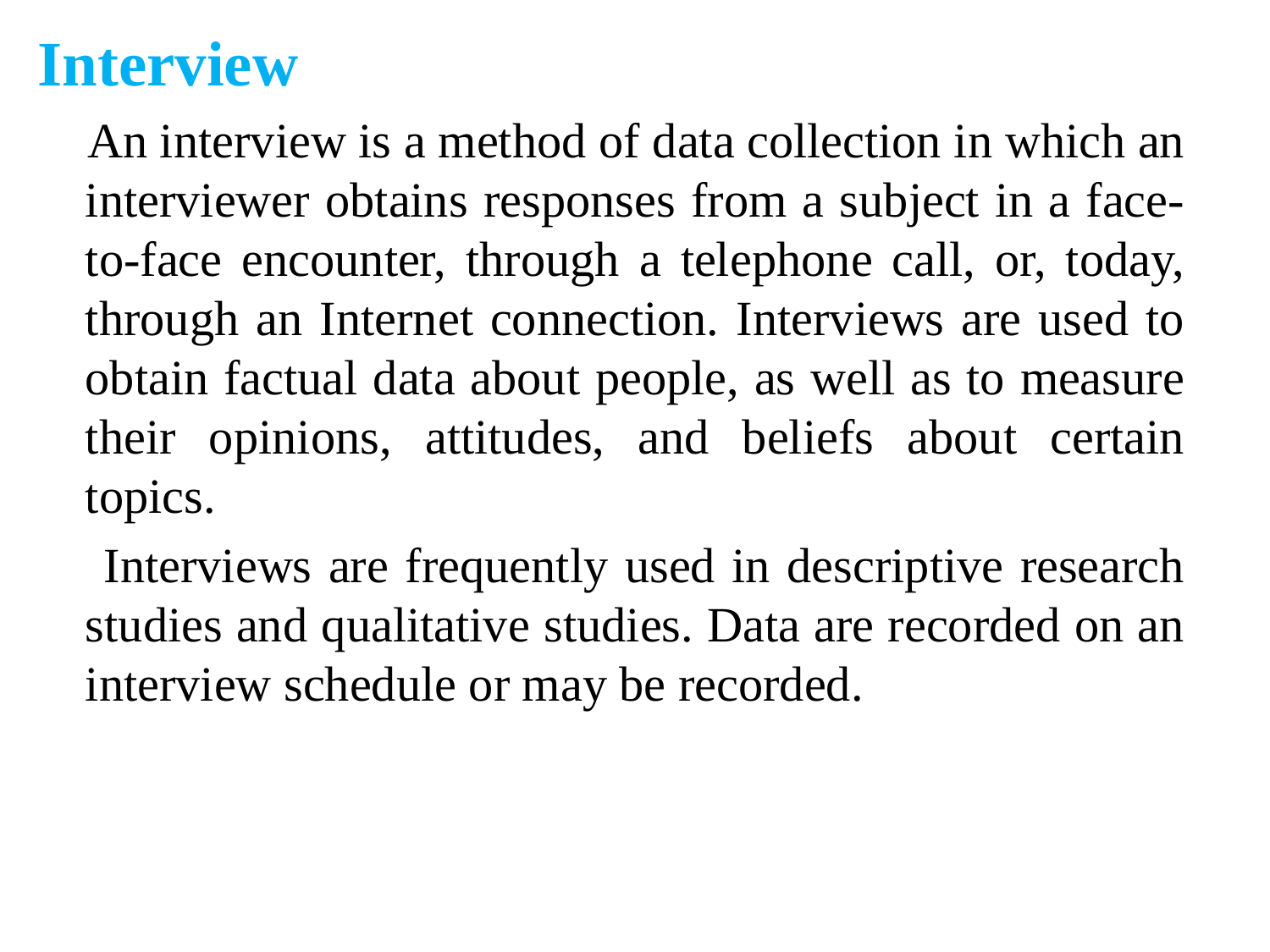

Interview
    An interview is a method of data collection in which an interviewer obtains responses from a subject in a face-to-face encounter, through a telephone call, or, today, through an Internet connection. Interviews are used to obtain factual data about people, as well as to measure their opinions, attitudes, and beliefs about certain topics.
    Interviews are frequently used in descriptive research studies and qualitative studies. Data are recorded on an interview schedule or may be recorded.